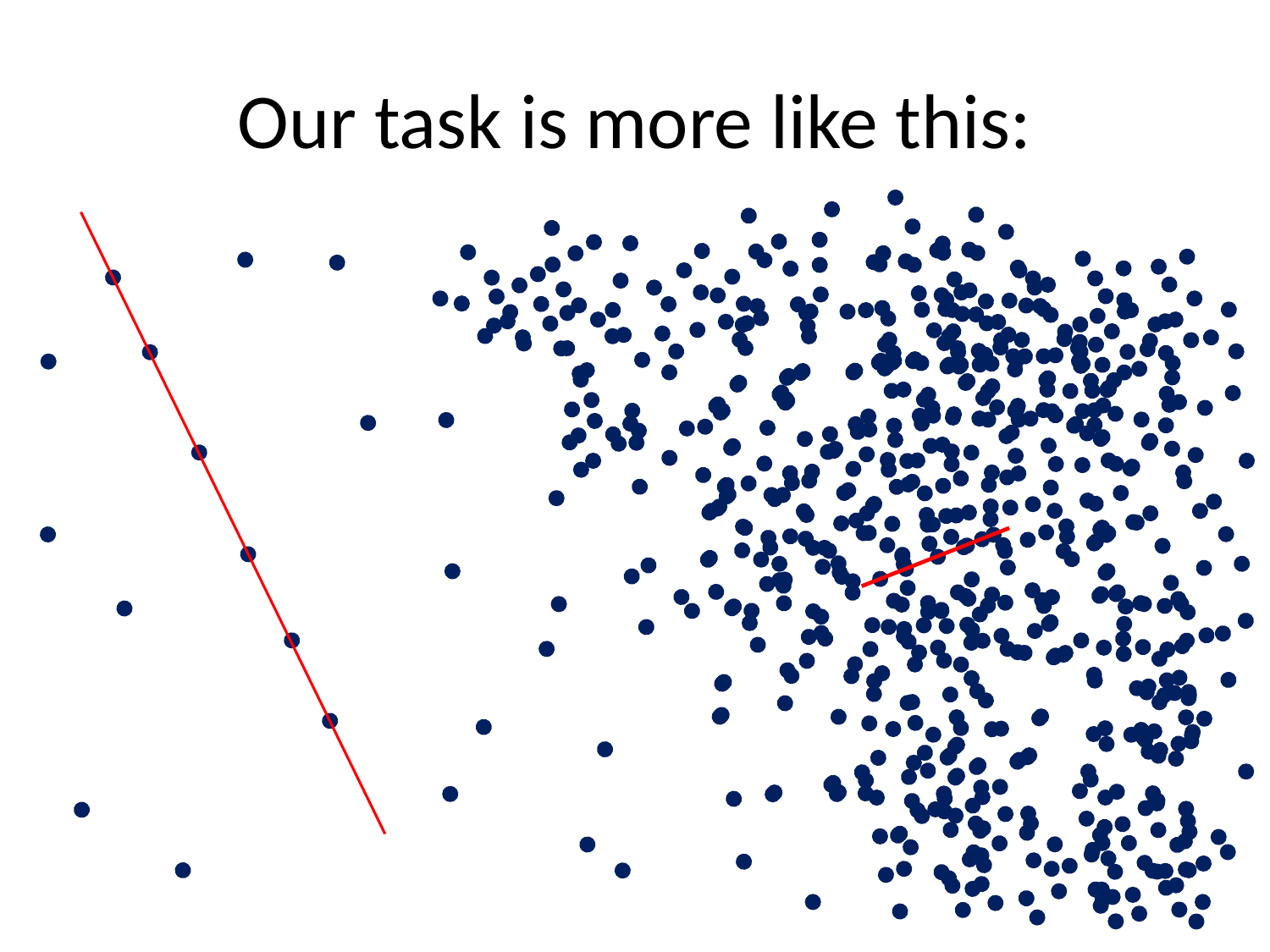

# Our task is more like this: